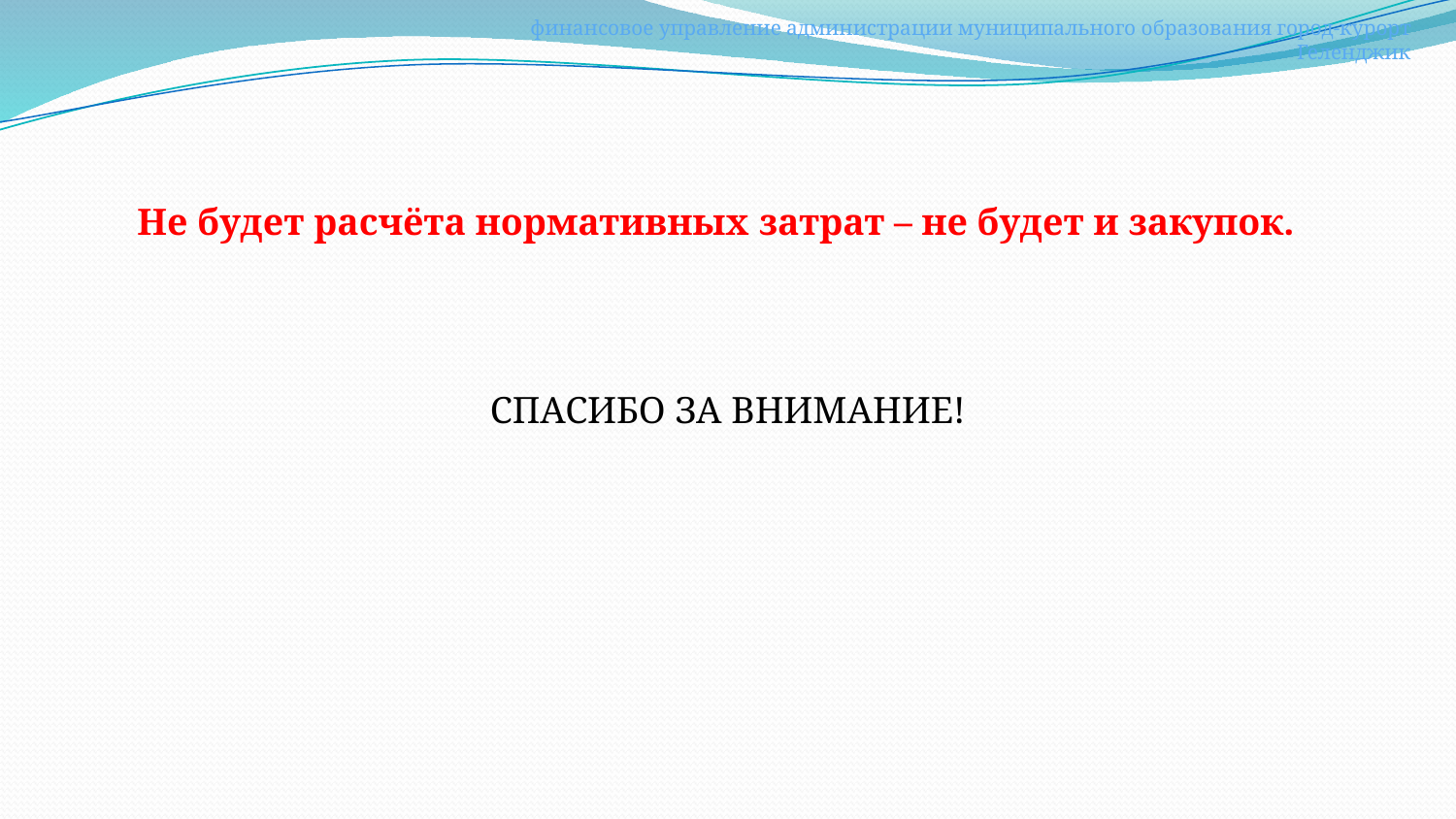

финансовое управление администрации муниципального образования город-курорт Геленджик
Не будет расчёта нормативных затрат – не будет и закупок.
СПАСИБО ЗА ВНИМАНИЕ!